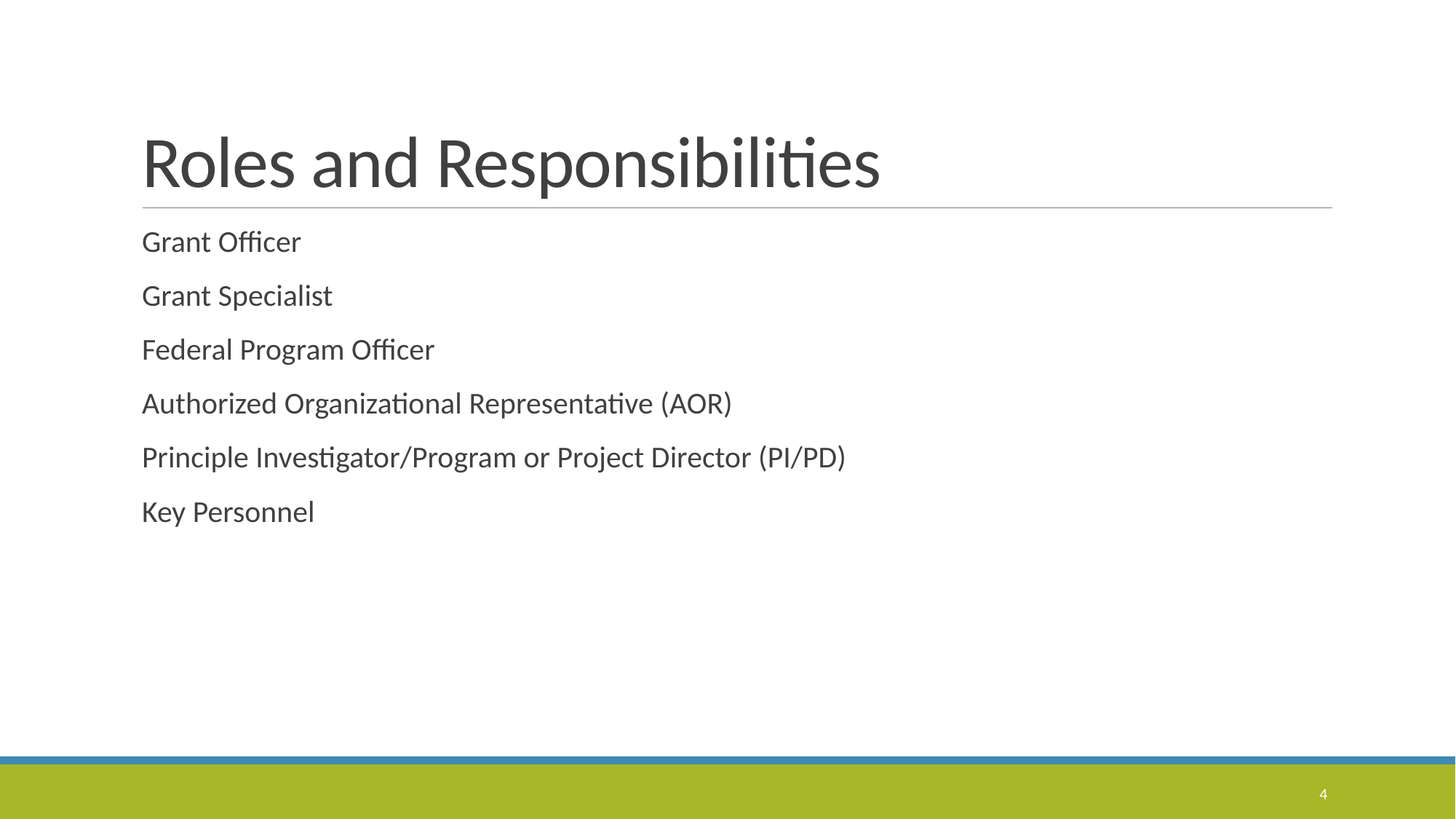

# Roles and Responsibilities
Grant Officer
Grant Specialist
Federal Program Officer
Authorized Organizational Representative (AOR)
Principle Investigator/Program or Project Director (PI/PD)
Key Personnel
4